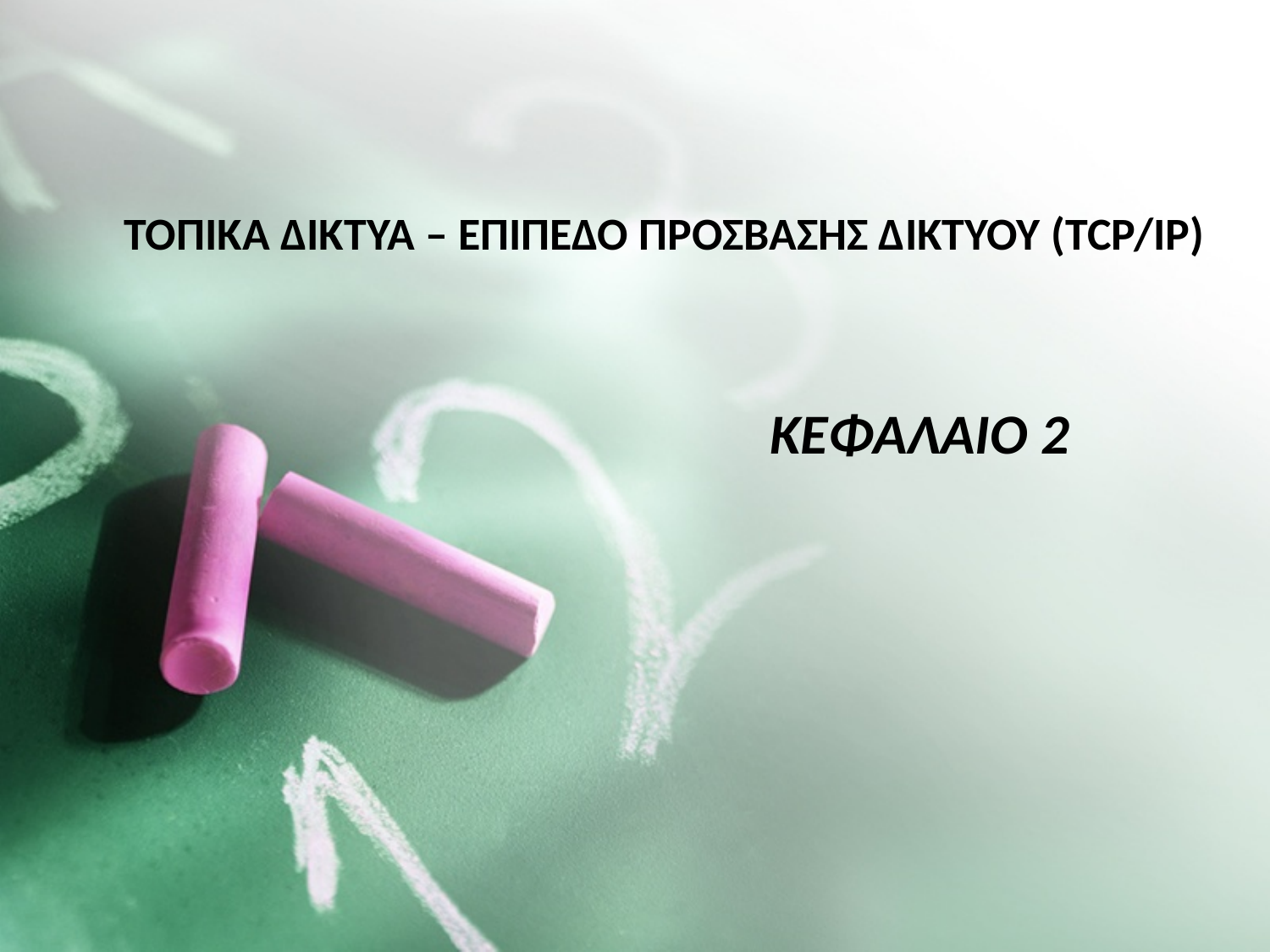

# ΤΟΠΙΚΑ ΔΙΚΤΥΑ – ΕΠΙΠΕΔΟ ΠΡΟΣΒΑΣΗΣ ΔΙΚΤΥΟΥ (TCP/IP)
ΚΕΦΑΛΑΙΟ 2